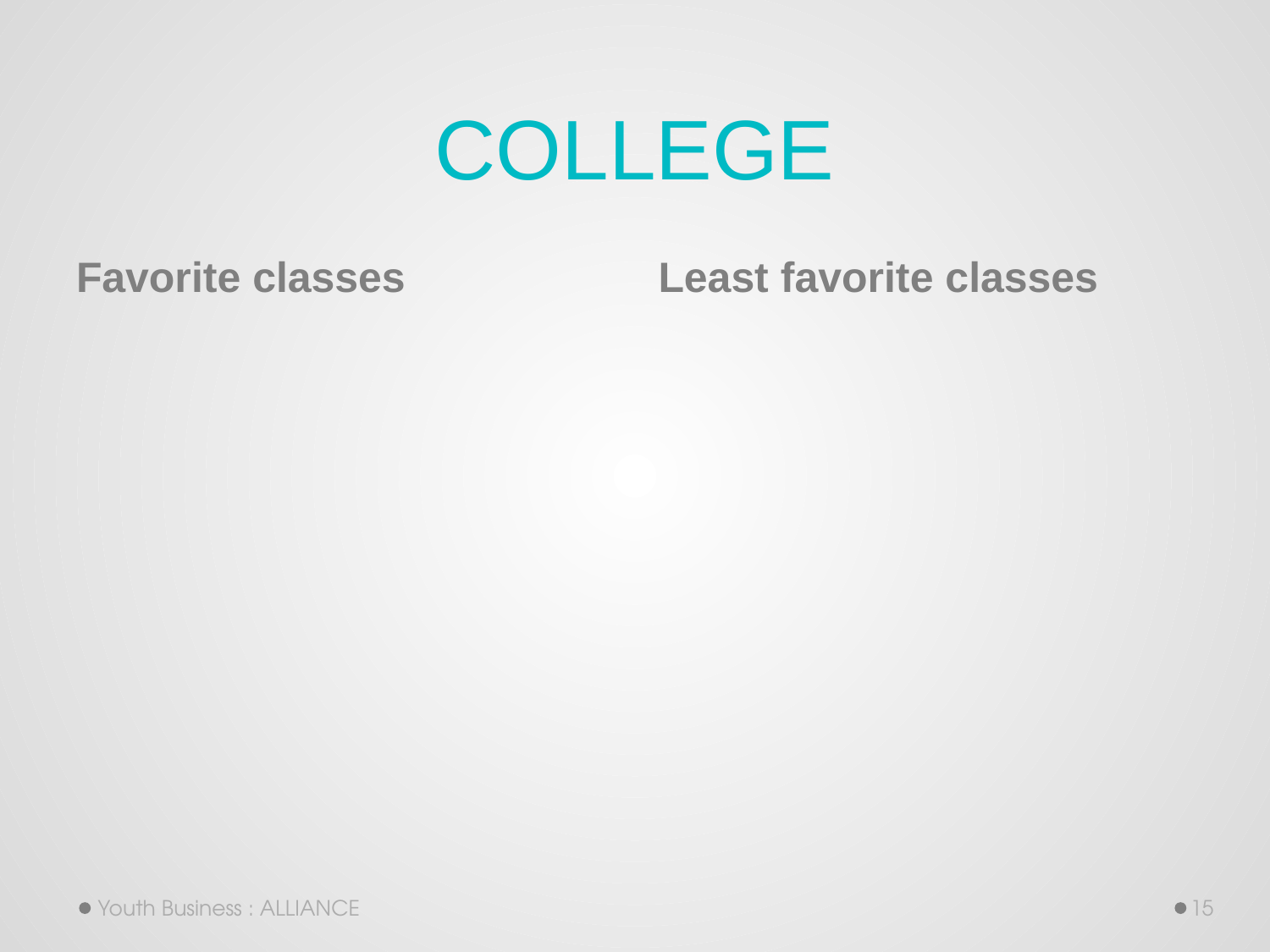

# College
Favorite classes
Least favorite classes

Youth Business : ALLIANCE
15